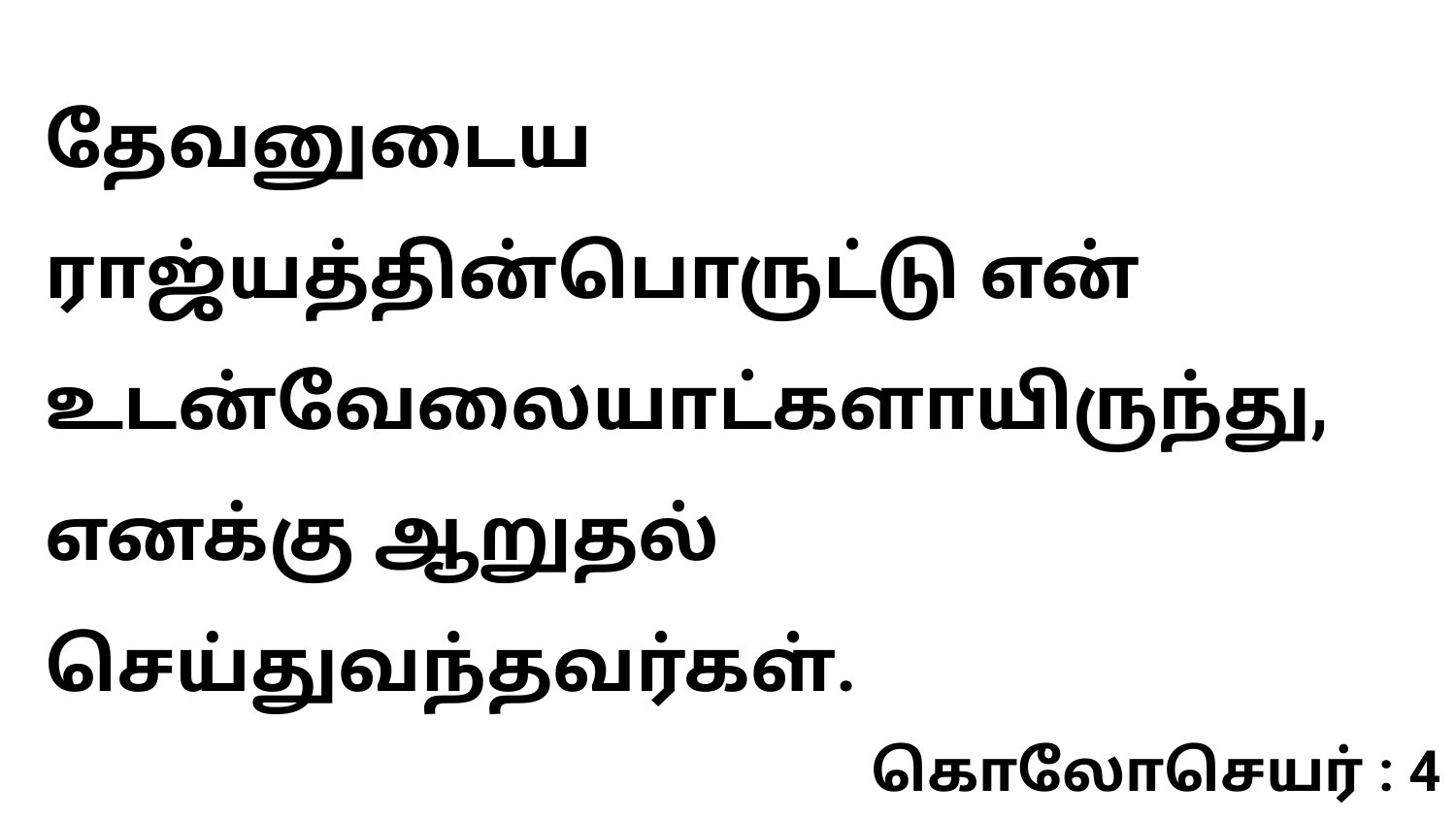

தேவனுடைய ராஜ்யத்தின்பொருட்டு என் உடன்வேலையாட்களாயிருந்து, எனக்கு ஆறுதல் செய்துவந்தவர்கள்.
கொலோசெயர் : 4